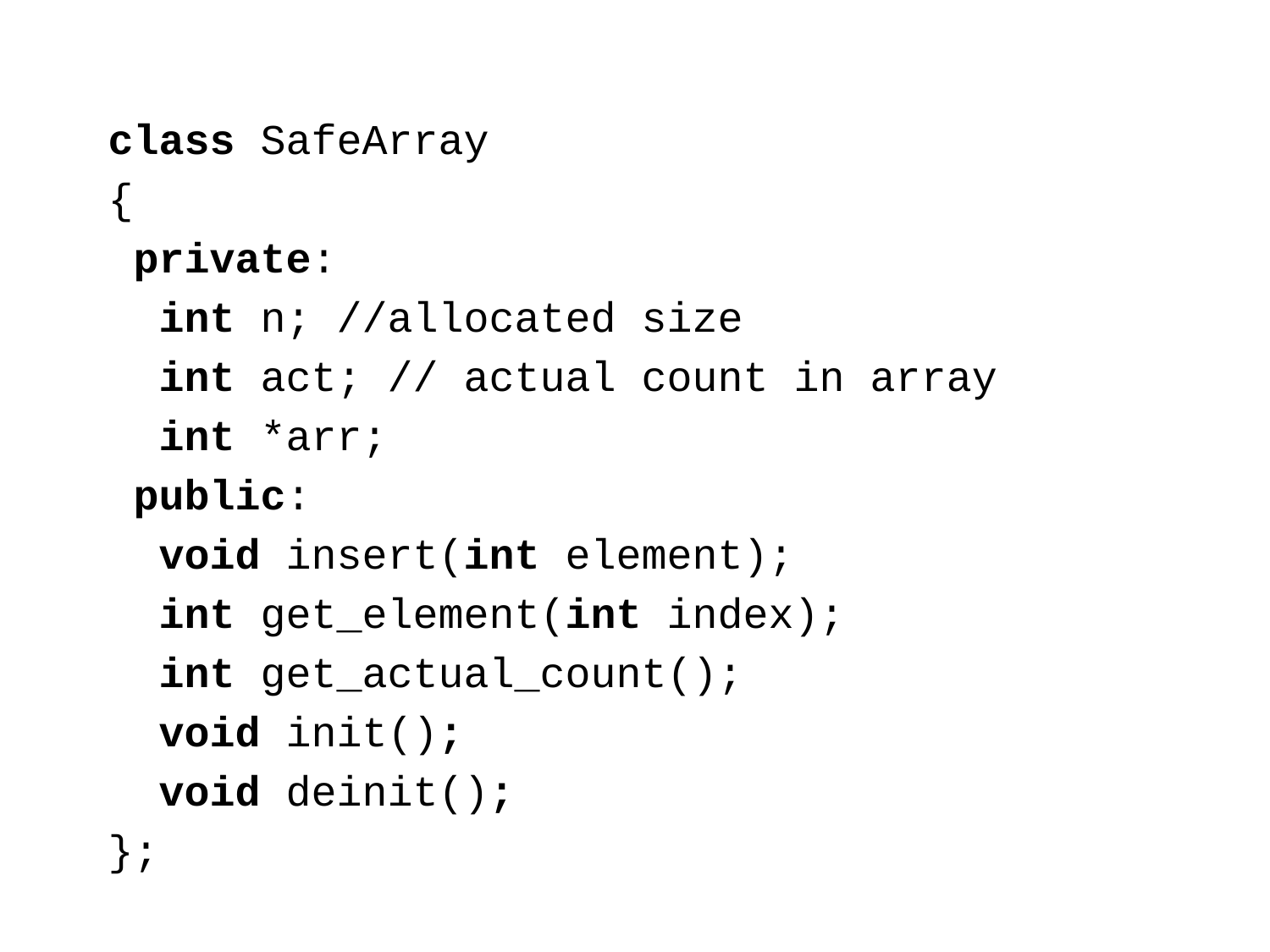

class SafeArray
{
 private:
  int n; //allocated size
  int act; // actual count in array
  int *arr;
 public:
  void insert(int element);
  int get_element(int index);
  int get_actual_count();
  void init();
  void deinit();
};